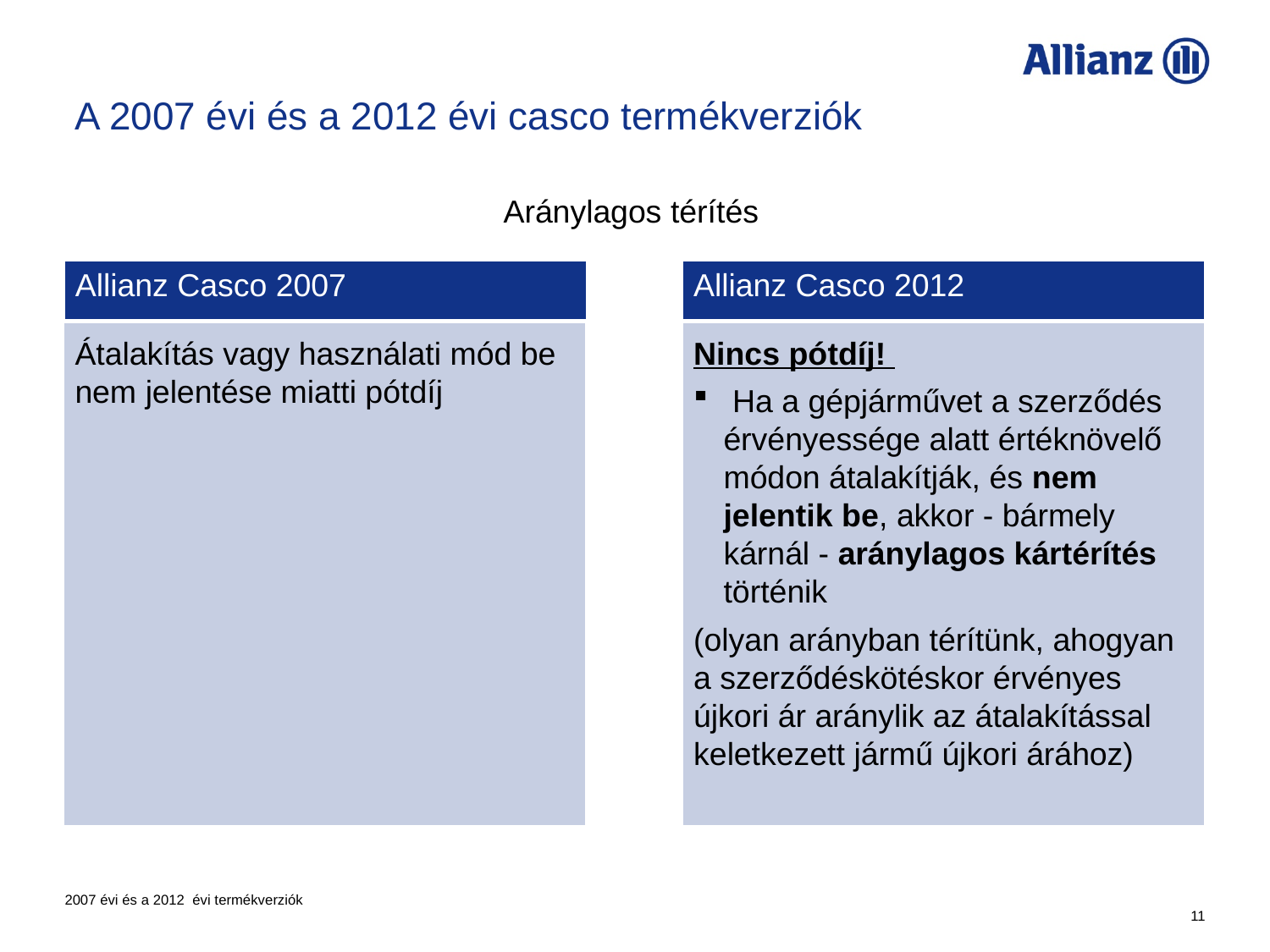

A 2007 évi és a 2012 évi casco termékverziók
Aránylagos térítés

Allianz Casco 2007
Allianz Casco 2012
Átalakítás vagy használati mód be nem jelentése miatti pótdíj

Nincs pótdíj!
 Ha a gépjárművet a szerződés érvényessége alatt értéknövelő módon átalakítják, és nem jelentik be, akkor - bármely kárnál - aránylagos kártérítés történik
(olyan arányban térítünk, ahogyan a szerződéskötéskor érvényes újkori ár aránylik az átalakítással keletkezett jármű újkori árához)

2007 évi és a 2012  évi termékverziók